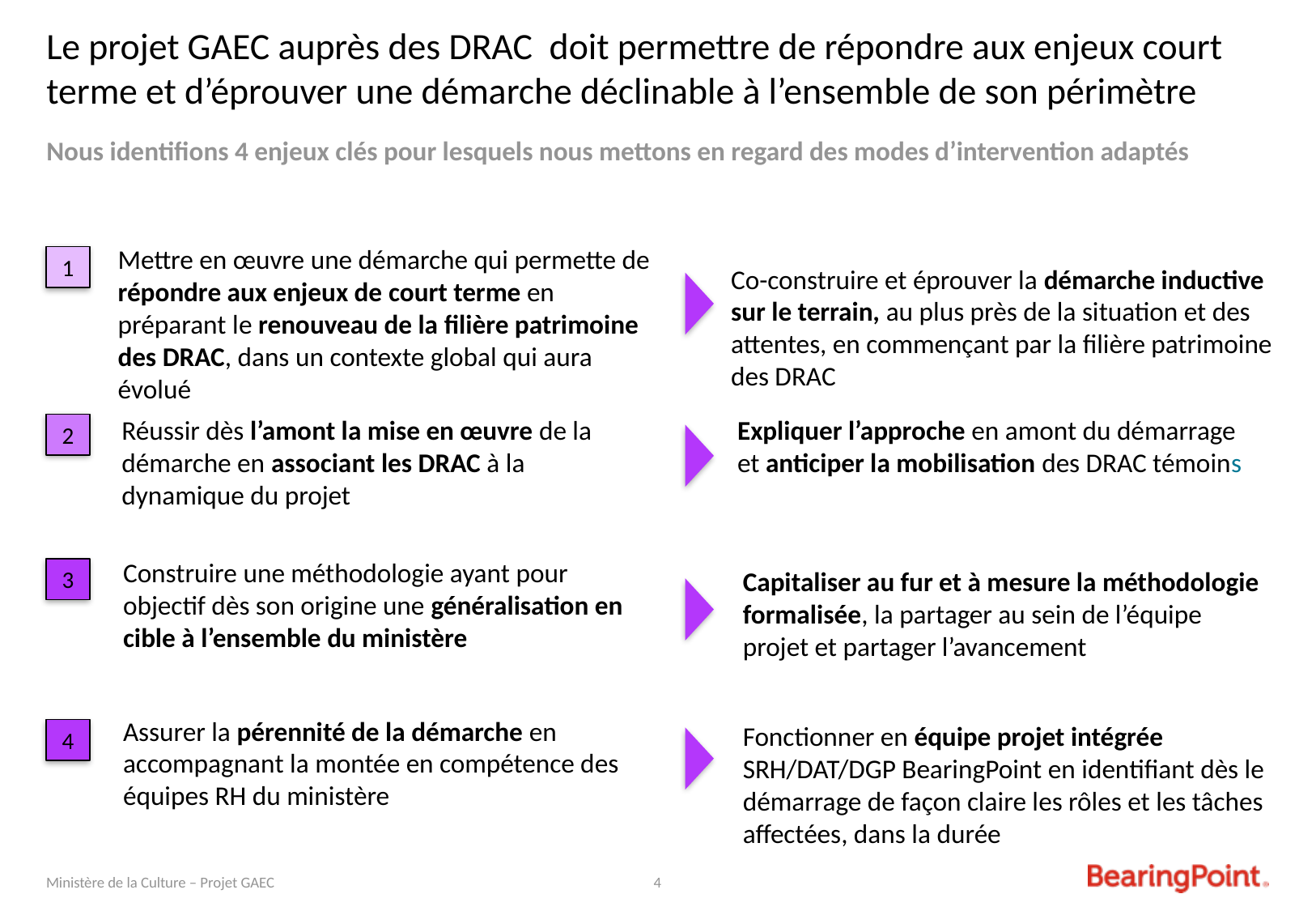

# Le projet GAEC auprès des DRAC  doit permettre de répondre aux enjeux court terme et d’éprouver une démarche déclinable à l’ensemble de son périmètre
Nous identifions 4 enjeux clés pour lesquels nous mettons en regard des modes d’intervention adaptés
Mettre en œuvre une démarche qui permette de répondre aux enjeux de court terme en préparant le renouveau de la filière patrimoine des DRAC, dans un contexte global qui aura évolué

1
Co-construire et éprouver la démarche inductive sur le terrain, au plus près de la situation et des attentes, en commençant par la filière patrimoine des DRAC

Expliquer l’approche en amont du démarrage et anticiper la mobilisation des DRAC témoins
Réussir dès l’amont la mise en œuvre de la démarche en associant les DRAC à la dynamique du projet
2

Construire une méthodologie ayant pour objectif dès son origine une généralisation en cible à l’ensemble du ministère
3
Capitaliser au fur et à mesure la méthodologie formalisée, la partager au sein de l’équipe projet et partager l’avancement

Assurer la pérennité de la démarche en accompagnant la montée en compétence des équipes RH du ministère
Fonctionner en équipe projet intégrée SRH/DAT/DGP BearingPoint en identifiant dès le démarrage de façon claire les rôles et les tâches affectées, dans la durée
4